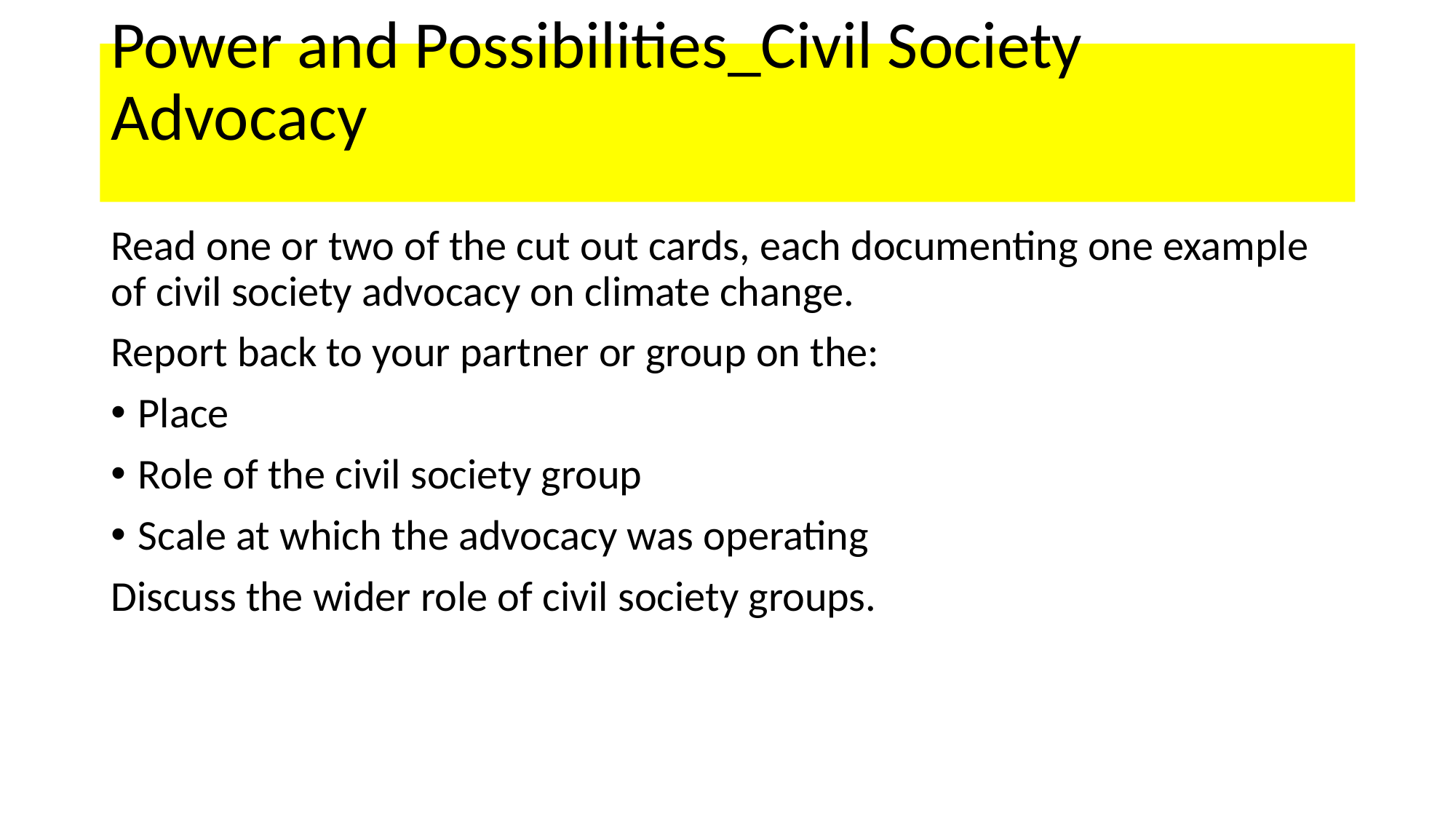

# Power and Possibilities_Civil Society Advocacy
Read one or two of the cut out cards, each documenting one example of civil society advocacy on climate change.
Report back to your partner or group on the:
Place
Role of the civil society group
Scale at which the advocacy was operating
Discuss the wider role of civil society groups.